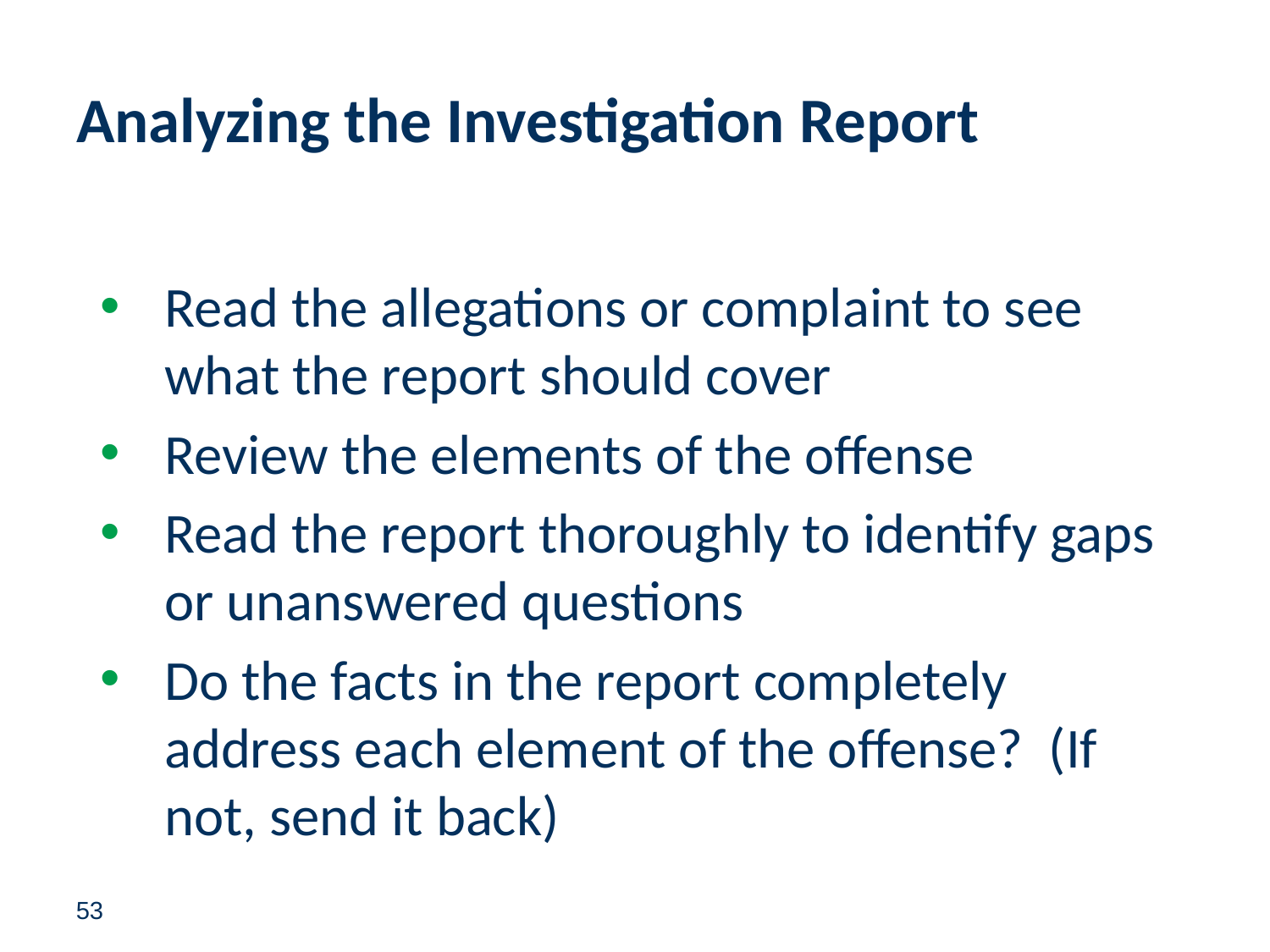

# Analyzing the Investigation Report
Read the allegations or complaint to see what the report should cover
Review the elements of the offense
Read the report thoroughly to identify gaps or unanswered questions
Do the facts in the report completely address each element of the offense?  (If not, send it back)